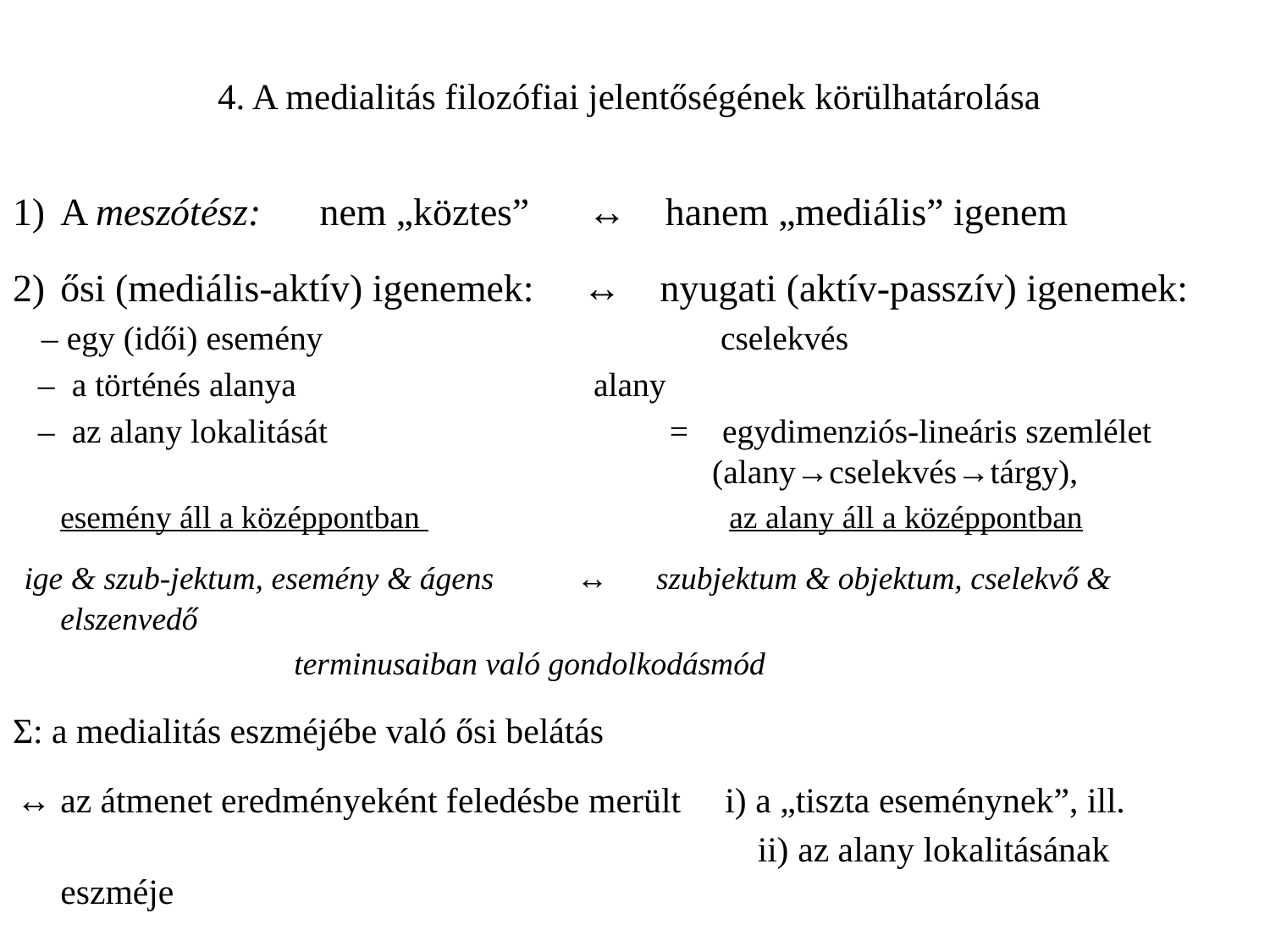

# 4. A medialitás filozófiai jelentőségének körülhatárolása

1) 	A meszótész:      nem „köztes”      ↔    hanem „mediális” igenem

2) 	ősi (mediális-aktív) igenemek:     ↔    nyugati (aktív-passzív) igenemek:
        ‒ egy (idői) esemény 			   cselekvés
   ‒  a történés alanya 			   alany
   ‒  az alany lokalitását 		            =    egydimenziós-lineáris szemlélet 						  (alany→cselekvés→tárgy),
	esemény áll a középpontban         	                    az alany áll a középpontban
 ige & szub-jektum, esemény & ágens 	 ↔      szubjektum & objektum, cselekvő & elszenvedő
                                   terminusaiban való gondolkodásmód

Ʃ: a medialitás eszméjébe való ősi belátás

 ↔ az átmenet eredményeként feledésbe merült     i) a „tiszta eseménynek”, ill.
						       ii) az alany lokalitásának eszméje